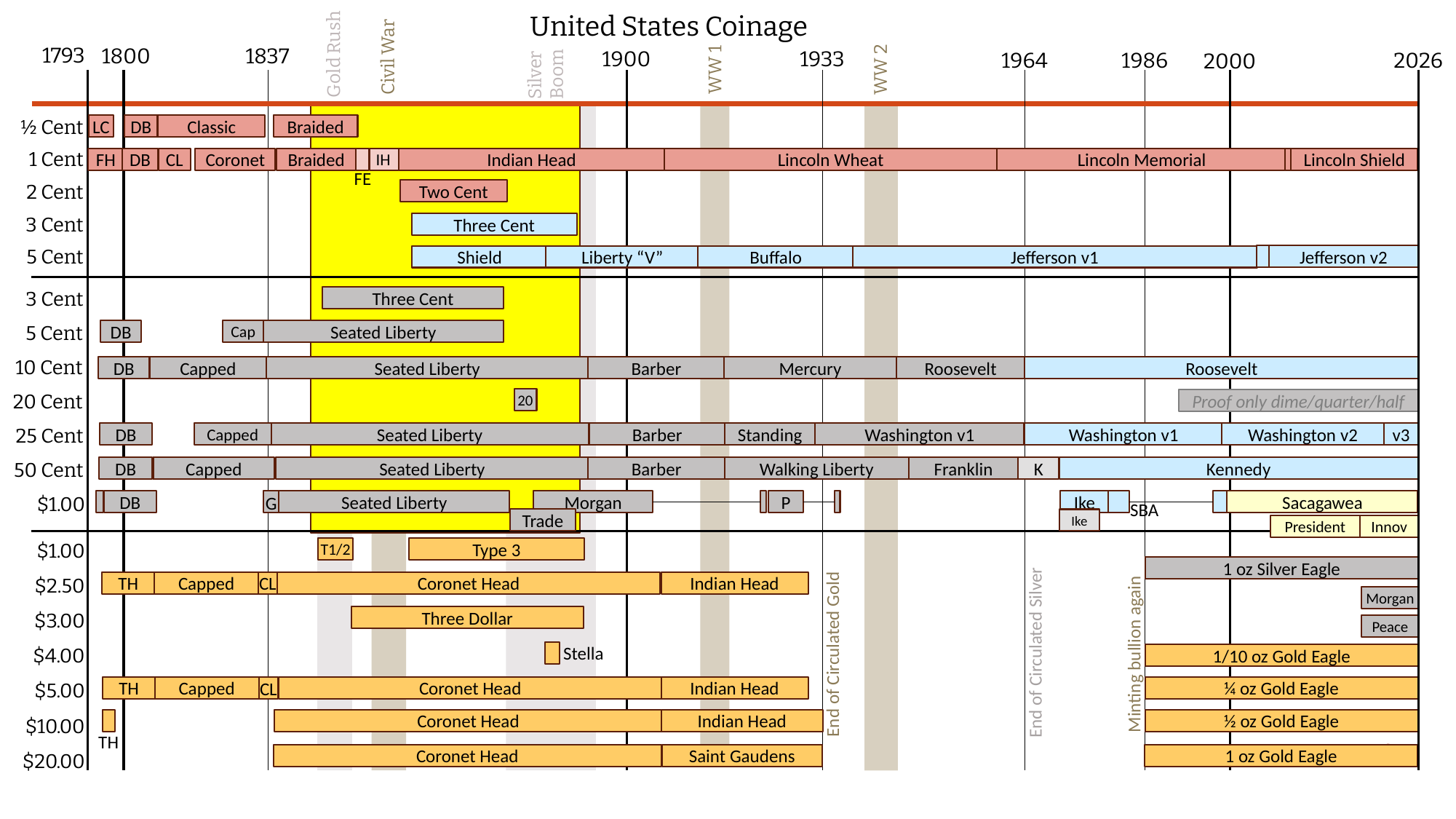

United States Coinage
1793
1837
1800
Gold Rush
1933
1900
Civil War
1964
1986
2026
2000
Silver
Boom
WW 1
WW 2

½ Cent
LC
DB
Classic
Braided
1 Cent
FH
DB
CL
Coronet
Braided

IH
Indian Head
Lincoln Wheat
Lincoln Memorial

Lincoln Shield
FE
2 Cent
Two Cent
3 Cent
Three Cent
5 Cent

Jefferson v2
Shield
Liberty “V”
Buffalo
Jefferson v1
3 Cent
Three Cent
5 Cent
DB
Cap
Seated Liberty
10 Cent
DB
Capped
Seated Liberty
Barber
Mercury
Roosevelt
Roosevelt
20 Cent
20
Proof only dime/quarter/half
25 Cent
DB
Capped
Seated Liberty
Barber
Standing
Washington v1
Washington v1
Washington v2
v3
50 Cent
DB
Capped
Seated Liberty
Barber
Walking Liberty
Franklin
K
Kennedy
G
$1.00

DB

Seated Liberty
Morgan

P

Ike

Sacagawea
SBA
Trade
Ike
President
Innov
$1.00
T1/2
Type 3
1 oz Silver Eagle
CL
$2.50
TH
Capped

Coronet Head
Indian Head
Morgan
$3.00
Three Dollar
Peace
End of Circulated Silver
Stella
Minting bullion again
End of Circulated Gold
$4.00

1/10 oz Gold Eagle
CL
$5.00
TH
Capped

Coronet Head
Indian Head
¼ oz Gold Eagle
$10.00

Coronet Head
Indian Head
½ oz Gold Eagle
TH
$20.00
Coronet Head
Saint Gaudens
1 oz Gold Eagle